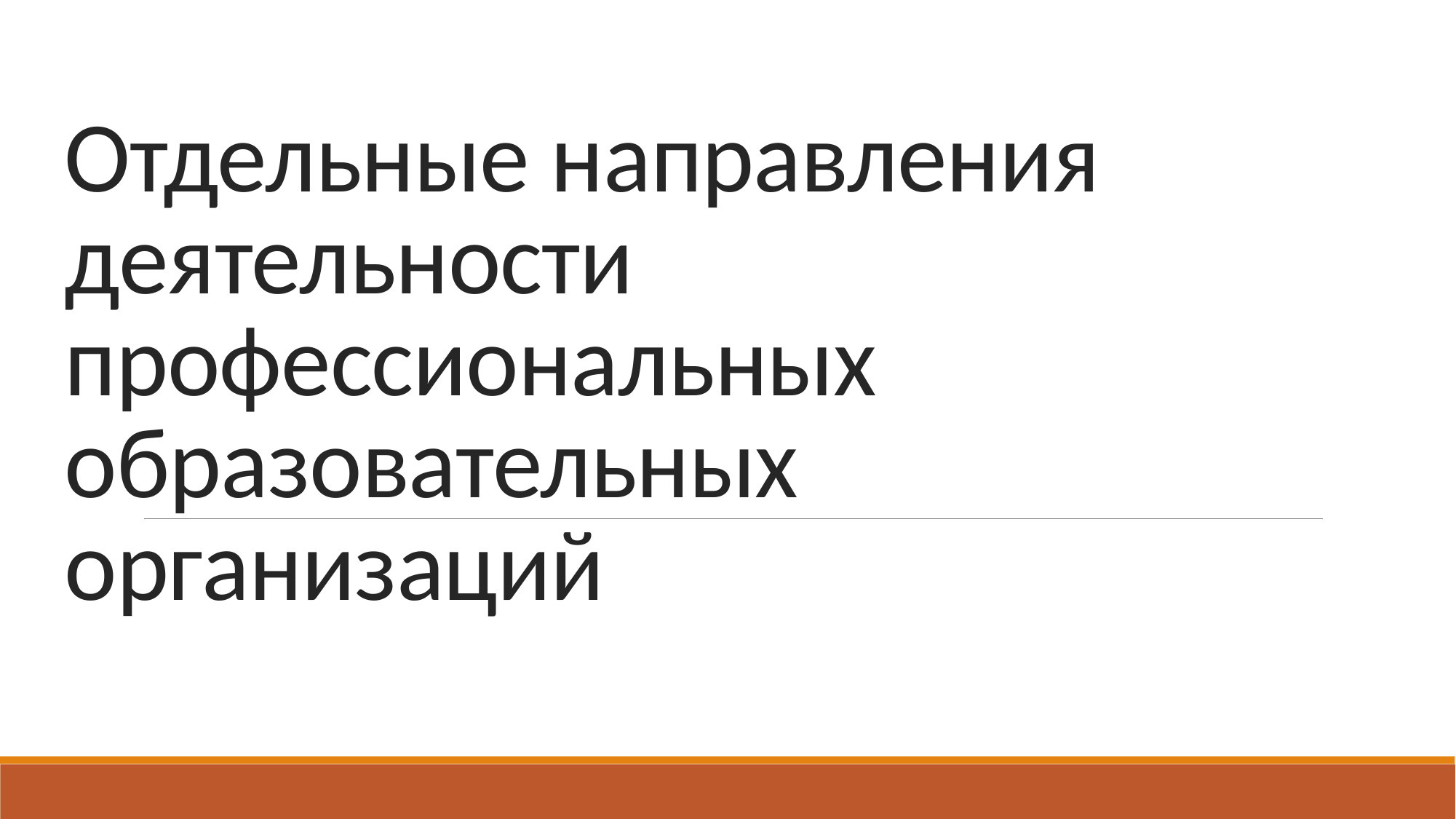

# Отдельные направления деятельности профессиональных образовательных организаций